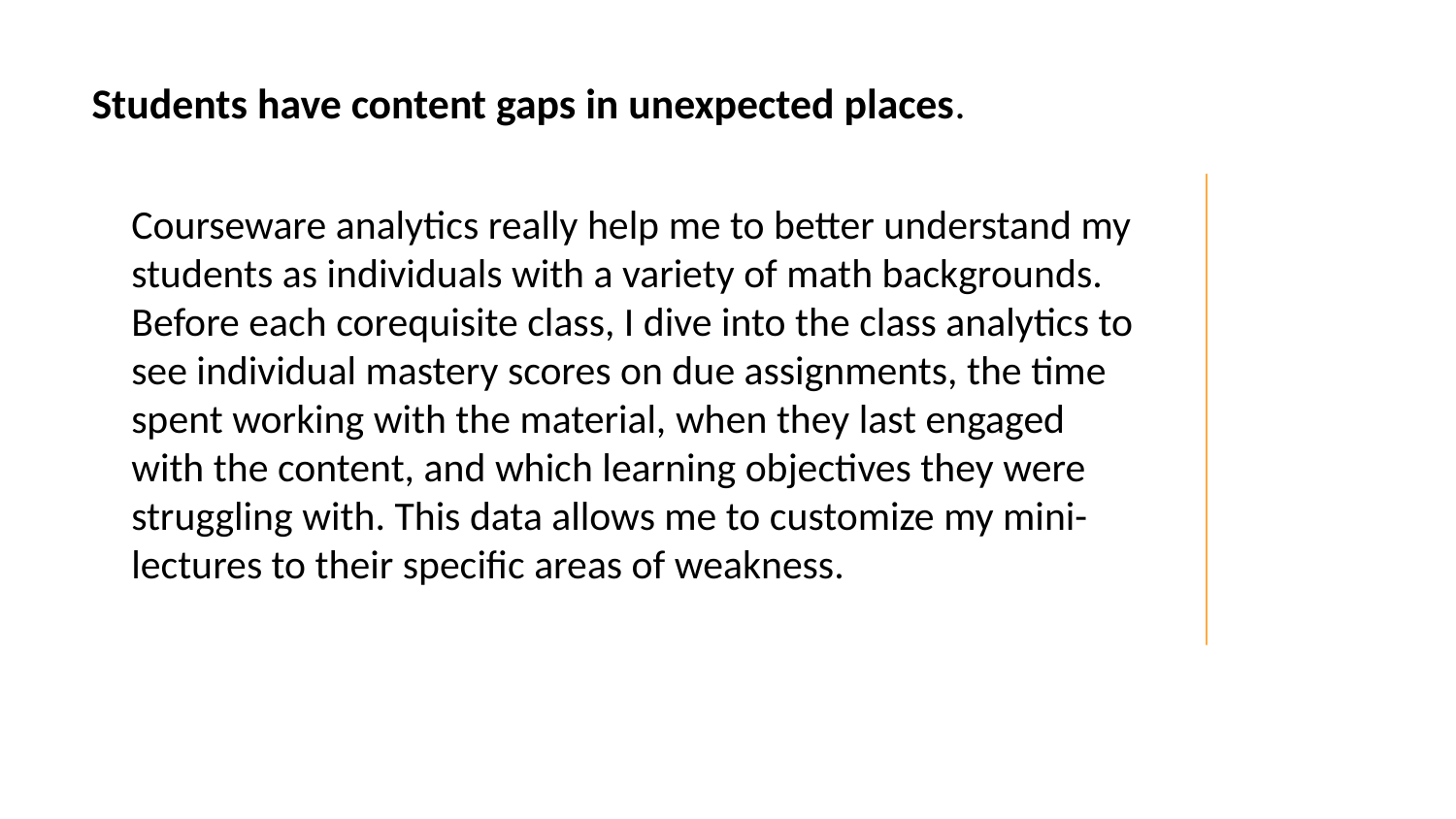

# Students have content gaps in unexpected places.
Courseware analytics really help me to better understand my students as individuals with a variety of math backgrounds. Before each corequisite class, I dive into the class analytics to see individual mastery scores on due assignments, the time spent working with the material, when they last engaged with the content, and which learning objectives they were struggling with. This data allows me to customize my mini-lectures to their specific areas of weakness.